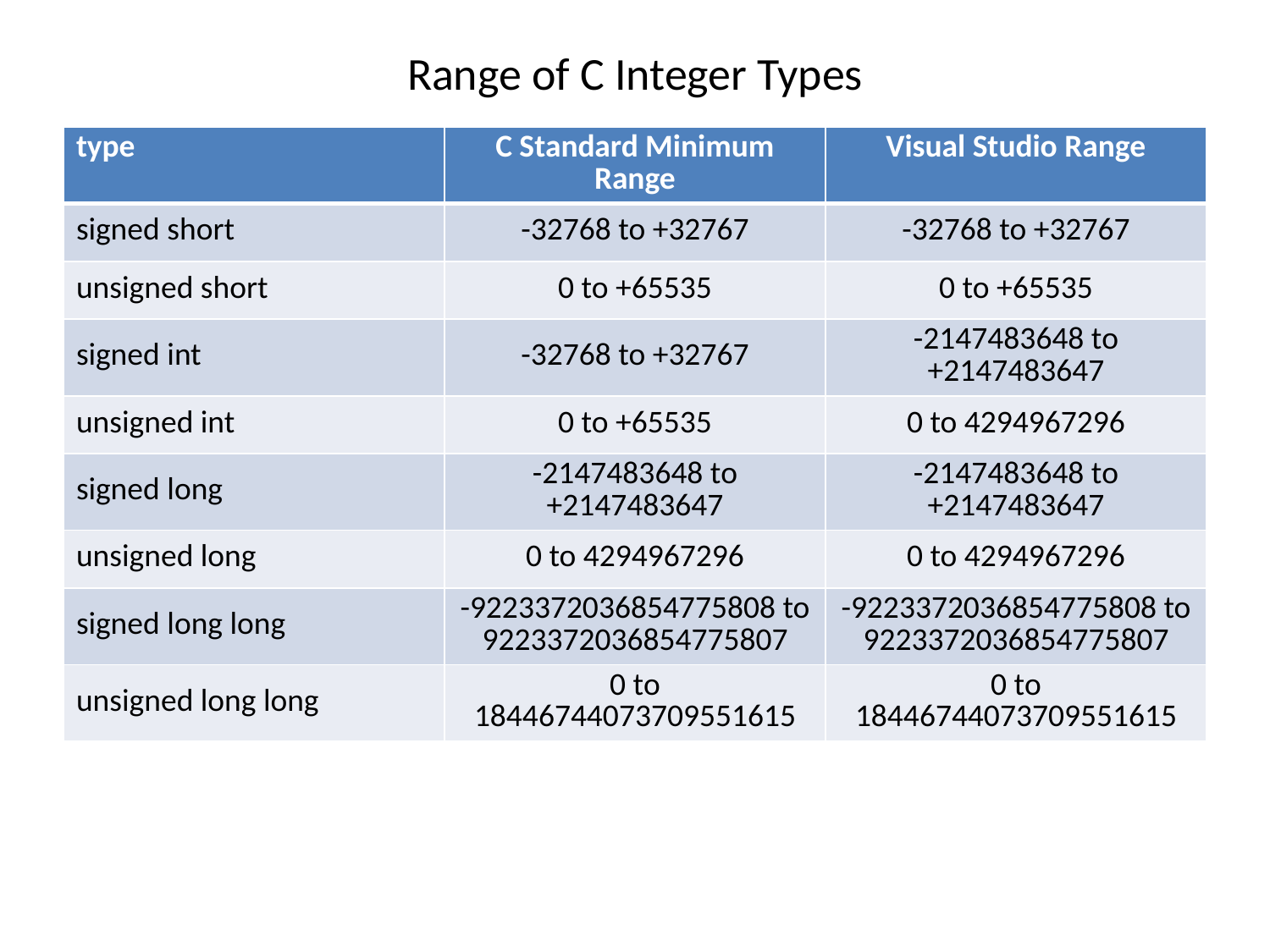

# Range of C Integer Types
| type | C Standard Minimum Range | Visual Studio Range |
| --- | --- | --- |
| signed short | -32768 to +32767 | -32768 to +32767 |
| unsigned short | 0 to +65535 | 0 to +65535 |
| signed int | -32768 to +32767 | -2147483648 to +2147483647 |
| unsigned int | 0 to +65535 | 0 to 4294967296 |
| signed long | -2147483648 to +2147483647 | -2147483648 to +2147483647 |
| unsigned long | 0 to 4294967296 | 0 to 4294967296 |
| signed long long | -9223372036854775808 to 9223372036854775807 | -9223372036854775808 to 9223372036854775807 |
| unsigned long long | 0 to 18446744073709551615 | 0 to 18446744073709551615 |